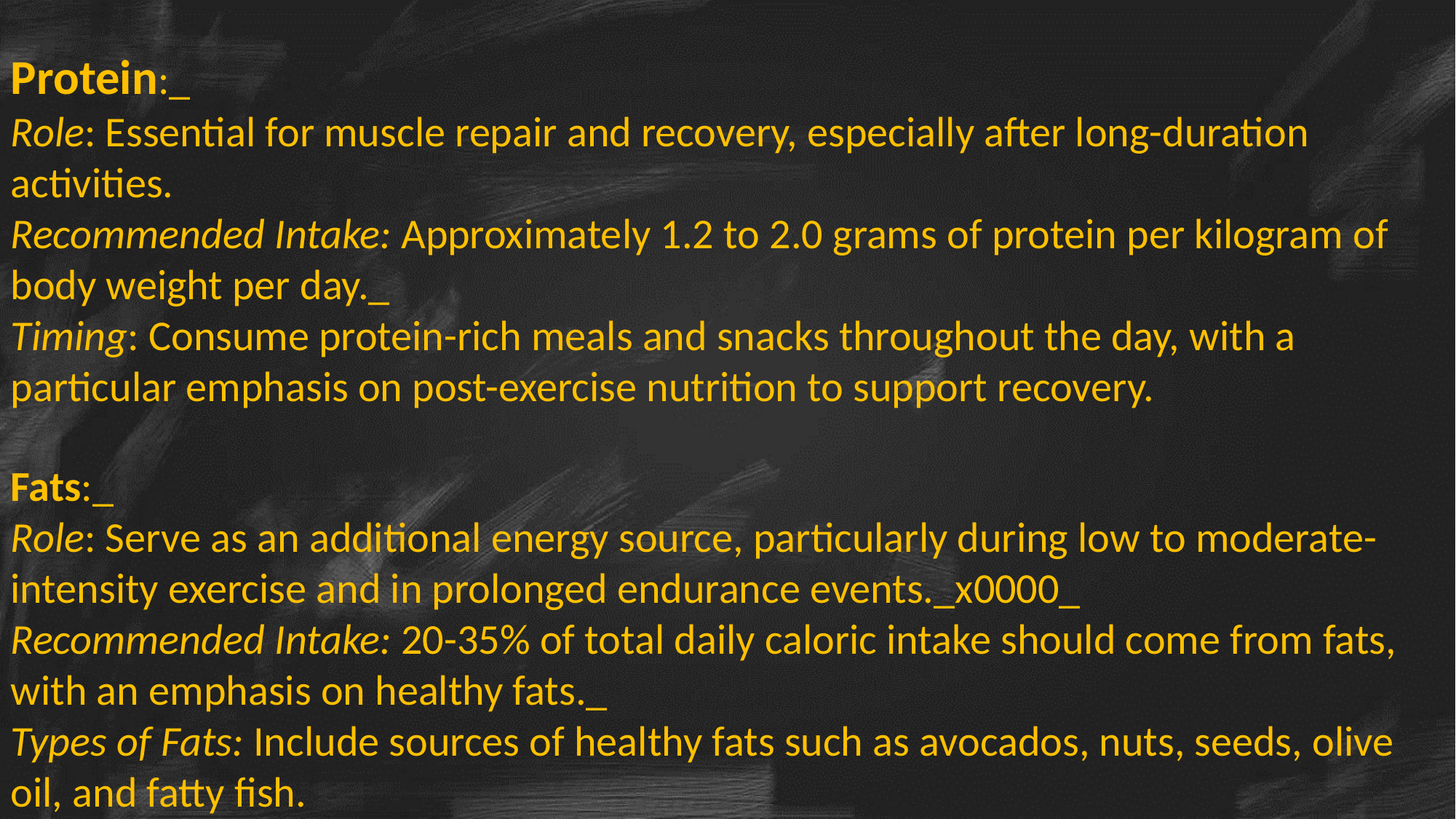

Protein:_
Role: Essential for muscle repair and recovery, especially after long-duration activities.
Recommended Intake: Approximately 1.2 to 2.0 grams of protein per kilogram of body weight per day._
Timing: Consume protein-rich meals and snacks throughout the day, with a particular emphasis on post-exercise nutrition to support recovery.
Fats:_
Role: Serve as an additional energy source, particularly during low to moderate-intensity exercise and in prolonged endurance events._x0000_
Recommended Intake: 20-35% of total daily caloric intake should come from fats, with an emphasis on healthy fats._
Types of Fats: Include sources of healthy fats such as avocados, nuts, seeds, olive oil, and fatty fish.